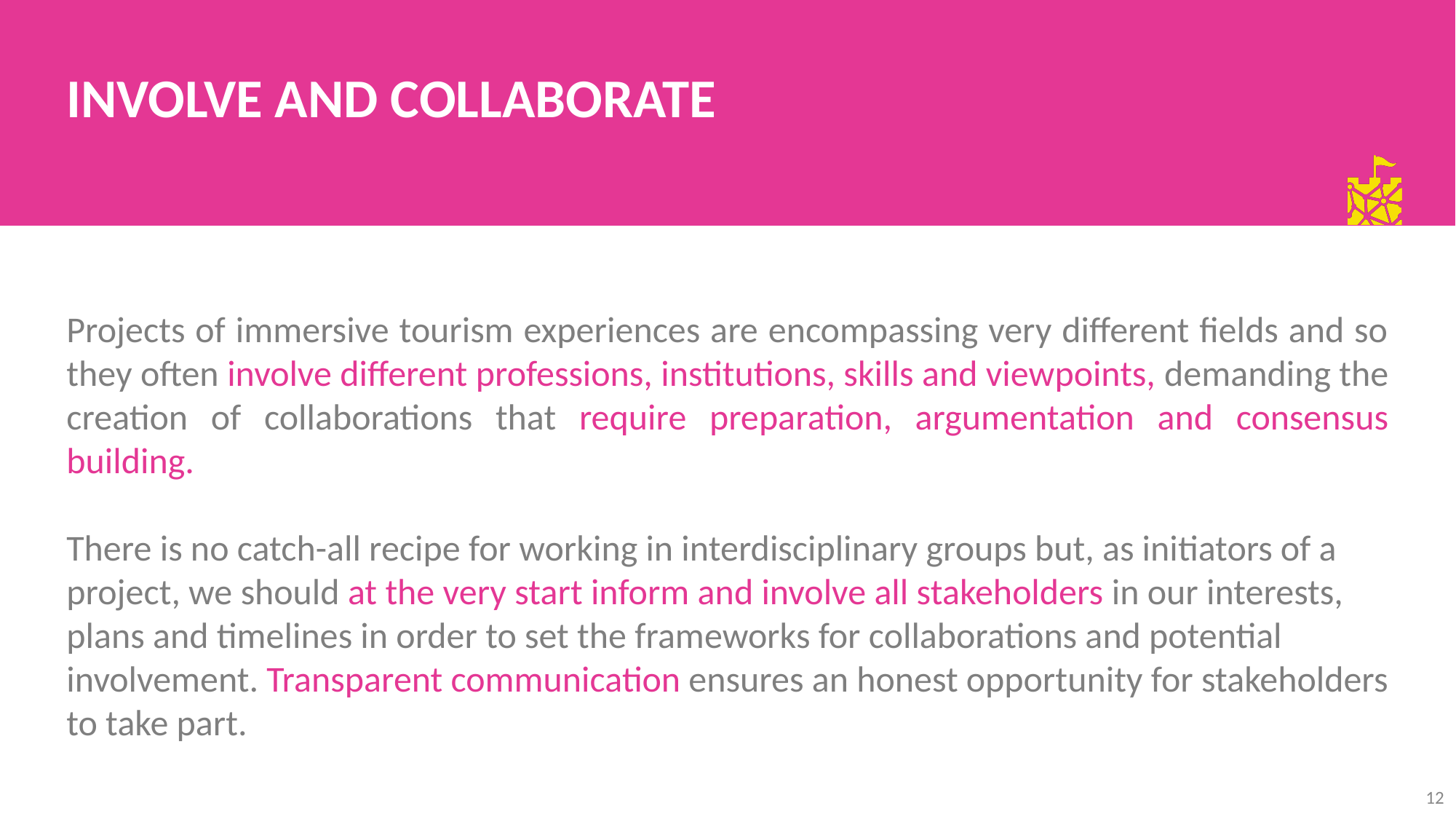

INVOLVE AND COLLABORATE
Projects of immersive tourism experiences are encompassing very different fields and so they often involve different professions, institutions, skills and viewpoints, demanding the creation of collaborations that require preparation, argumentation and consensus building.

There is no catch-all recipe for working in interdisciplinary groups but, as initiators of a project, we should at the very start inform and involve all stakeholders in our interests, plans and timelines in order to set the frameworks for collaborations and potential involvement. Transparent communication ensures an honest opportunity for stakeholders to take part.
12